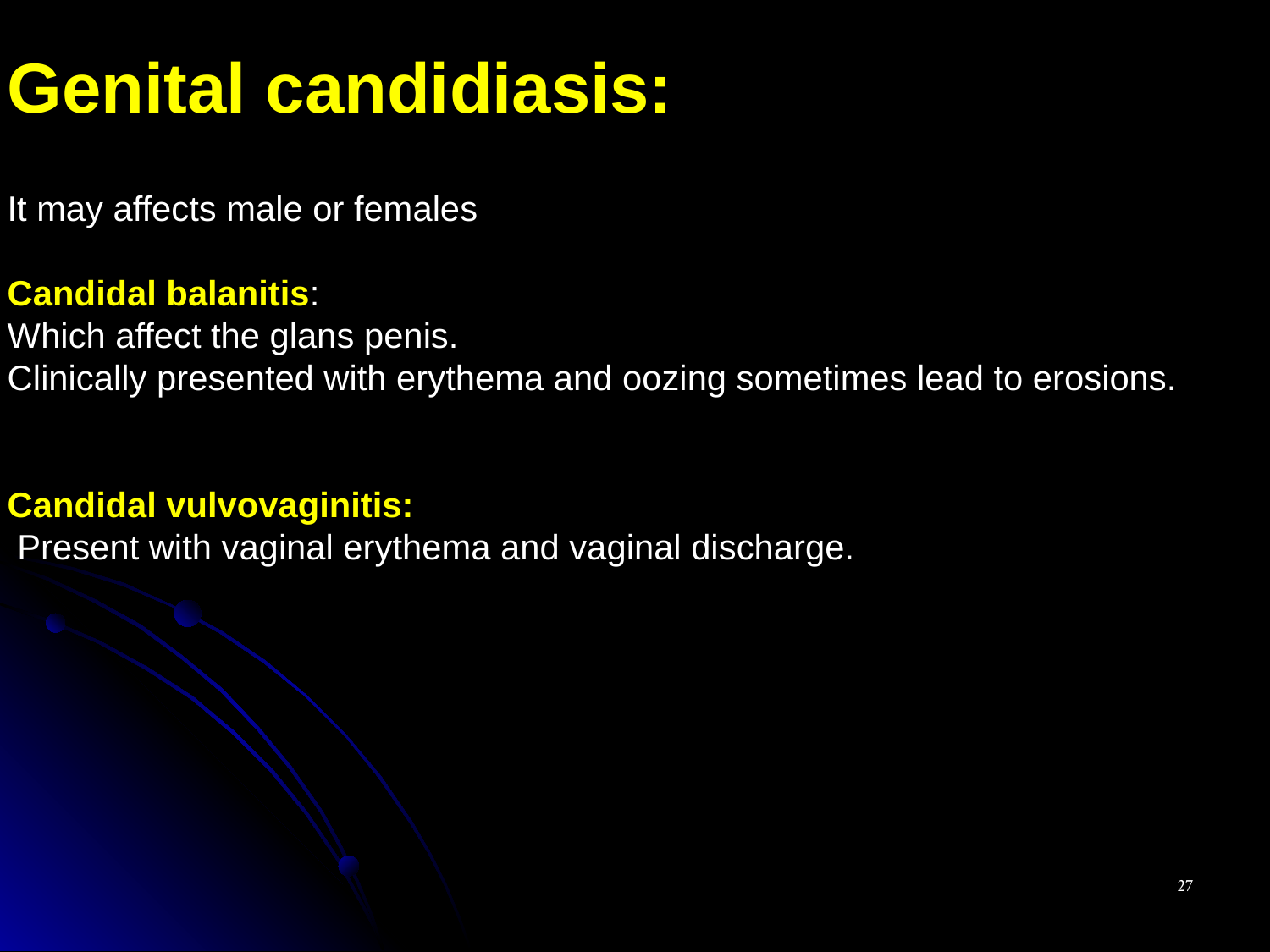

Genital candidiasis:

It may affects male or females

Candidal balanitis:
Which affect the glans penis.
Clinically presented with erythema and oozing sometimes lead to erosions.

Candidal vulvovaginitis:
 Present with vaginal erythema and vaginal discharge.
27